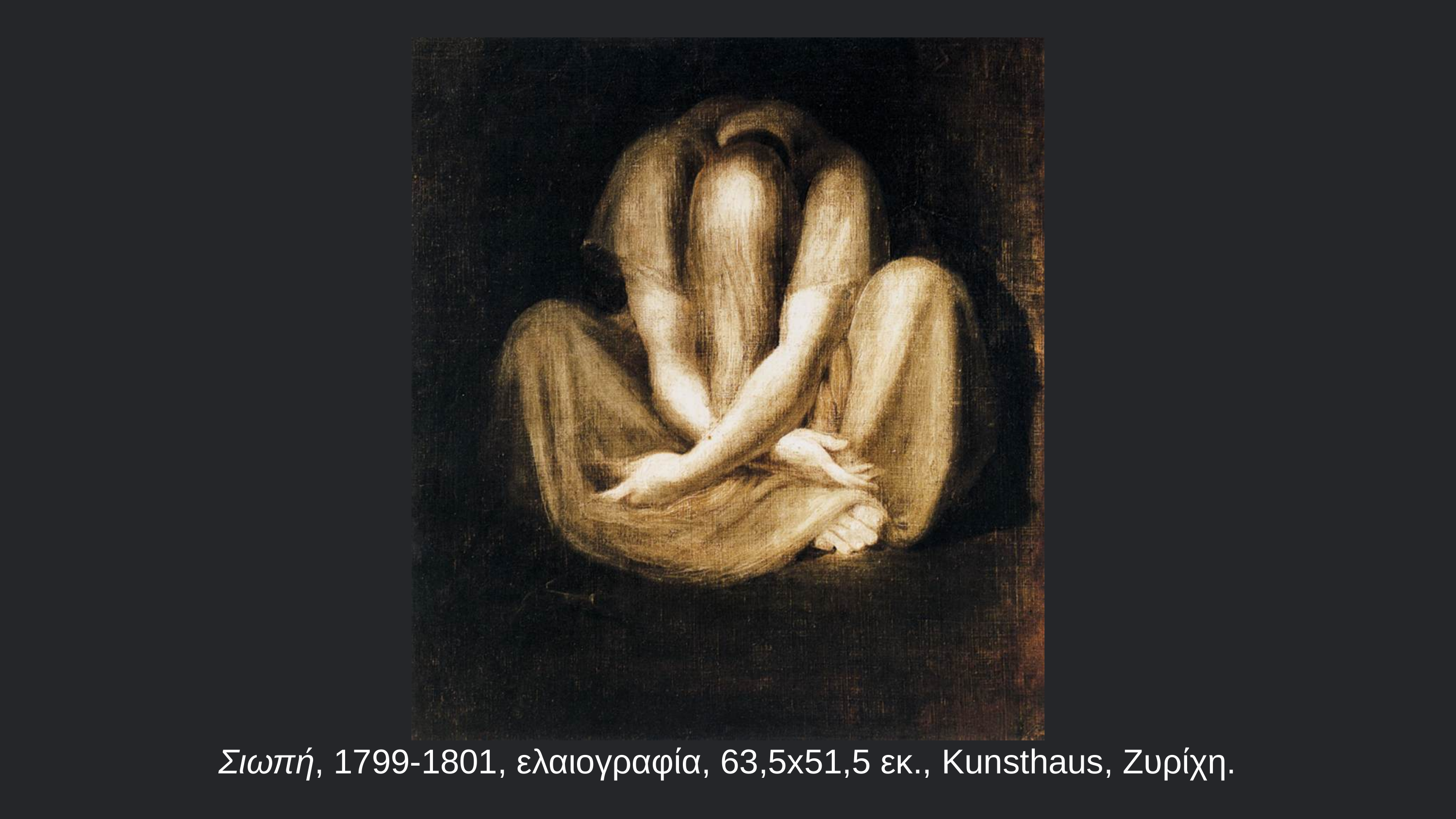

Σιωπή, 1799-1801, ελαιογραφία, 63,5x51,5 εκ., Kunsthaus, Ζυρίχη.